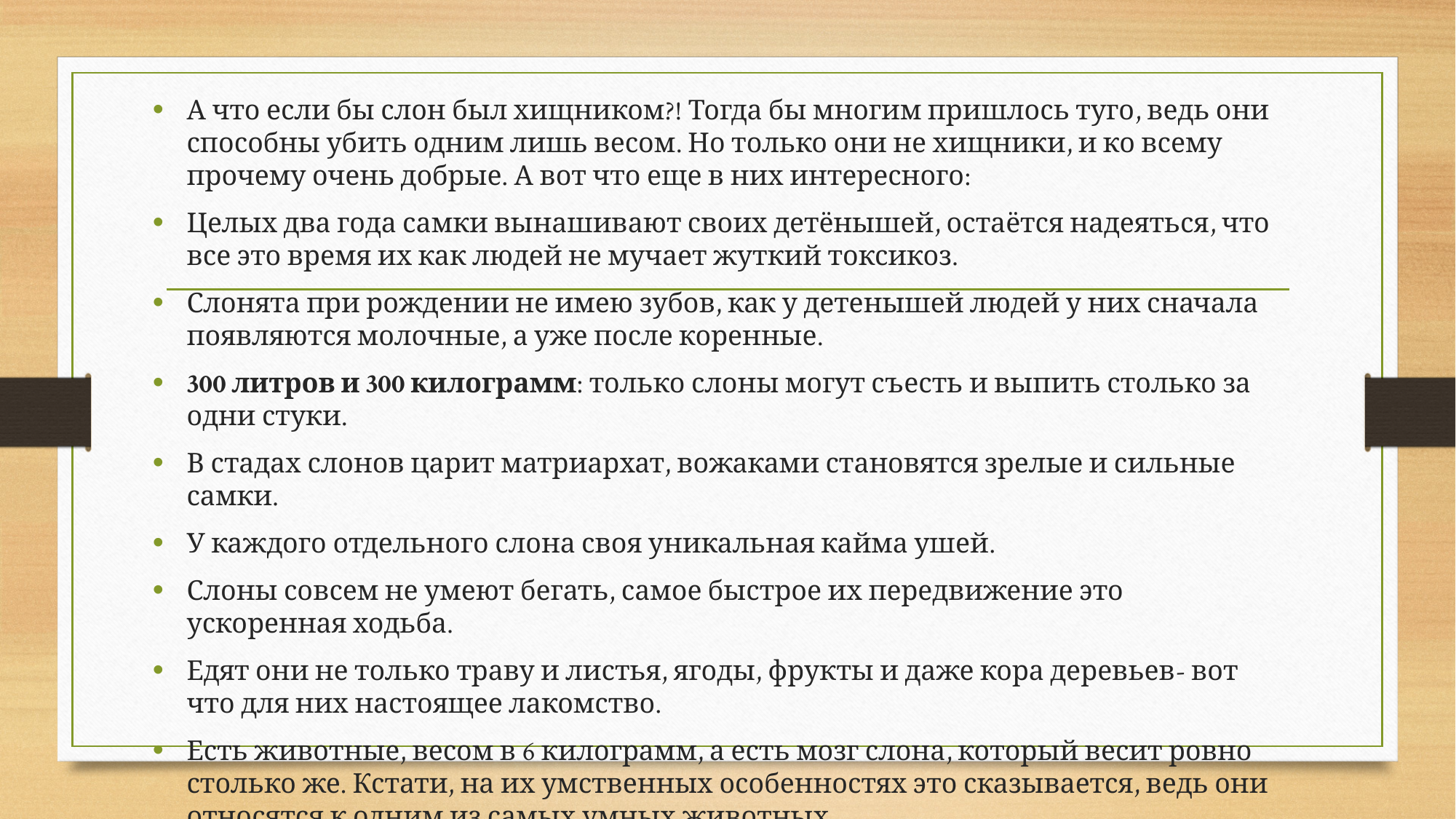

А что если бы слон был хищником?! Тогда бы многим пришлось туго, ведь они способны убить одним лишь весом. Но только они не хищники, и ко всему прочему очень добрые. А вот что еще в них интересного:
Целых два года самки вынашивают своих детёнышей, остаётся надеяться, что все это время их как людей не мучает жуткий токсикоз.
Слонята при рождении не имею зубов, как у детенышей людей у них сначала появляются молочные, а уже после коренные.
300 литров и 300 килограмм: только слоны могут съесть и выпить столько за одни стуки.
В стадах слонов царит матриархат, вожаками становятся зрелые и сильные самки.
У каждого отдельного слона своя уникальная кайма ушей.
Слоны совсем не умеют бегать, самое быстрое их передвижение это ускоренная ходьба.
Едят они не только траву и листья, ягоды, фрукты и даже кора деревьев- вот что для них настоящее лакомство.
Есть животные, весом в 6 килограмм, а есть мозг слона, который весит ровно столько же. Кстати, на их умственных особенностях это сказывается, ведь они относятся к одним из самых умных животных.